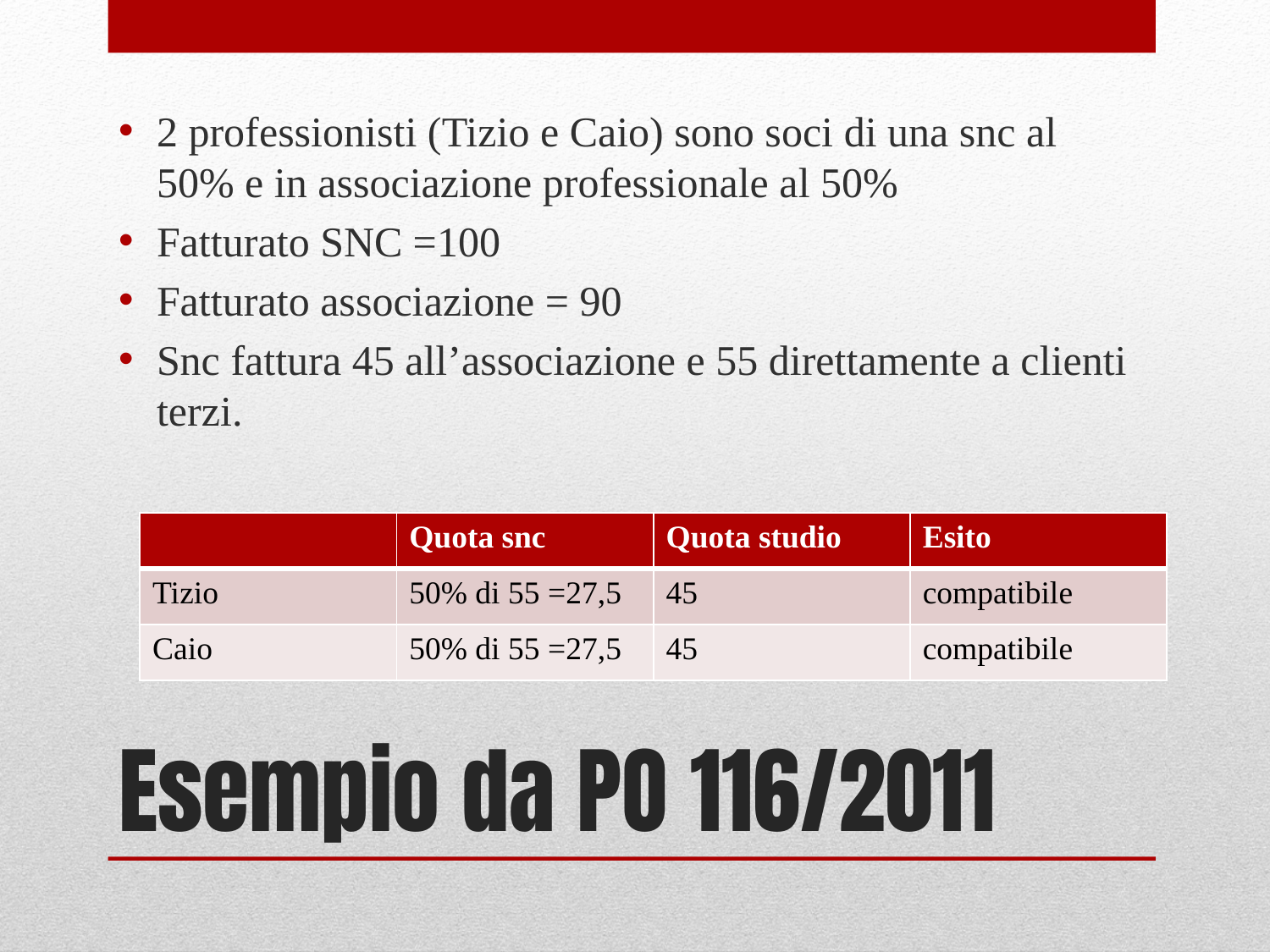

2 professionisti (Tizio e Caio) sono soci di una snc al 50% e in associazione professionale al 50%
Fatturato SNC =100
Fatturato associazione = 90
Snc fattura 45 all’associazione e 55 direttamente a clienti terzi.

|  | Quota snc | Quota studio | Esito |
| --- | --- | --- | --- |
| Tizio | 50% di 55 =27,5 | 45 | compatibile |
| Caio | 50% di 55 =27,5 | 45 | compatibile |
# Esempio da PO 116/2011